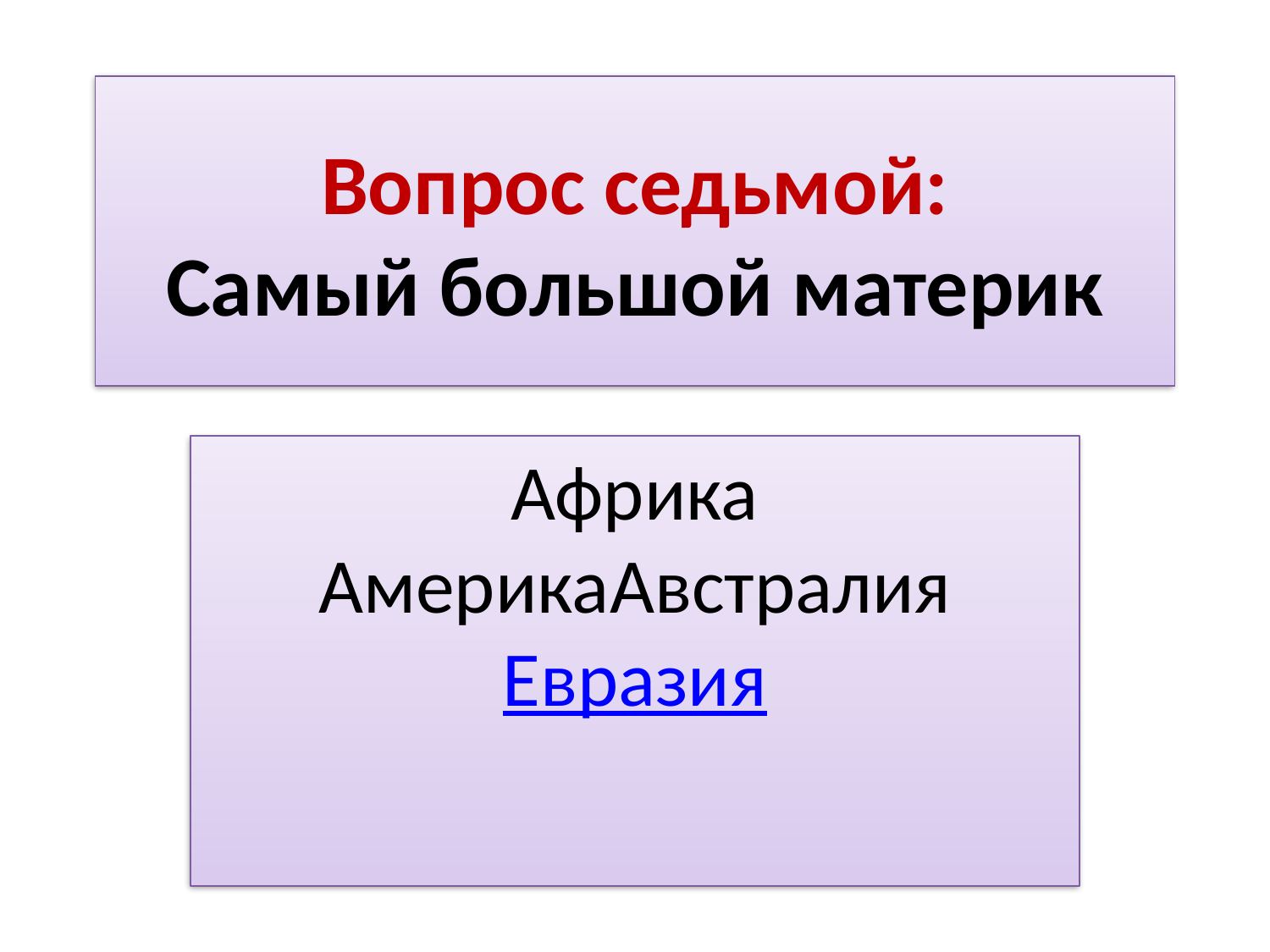

# Вопрос седьмой: Самый большой материк
Африка
Америка
Австралия
Евразия